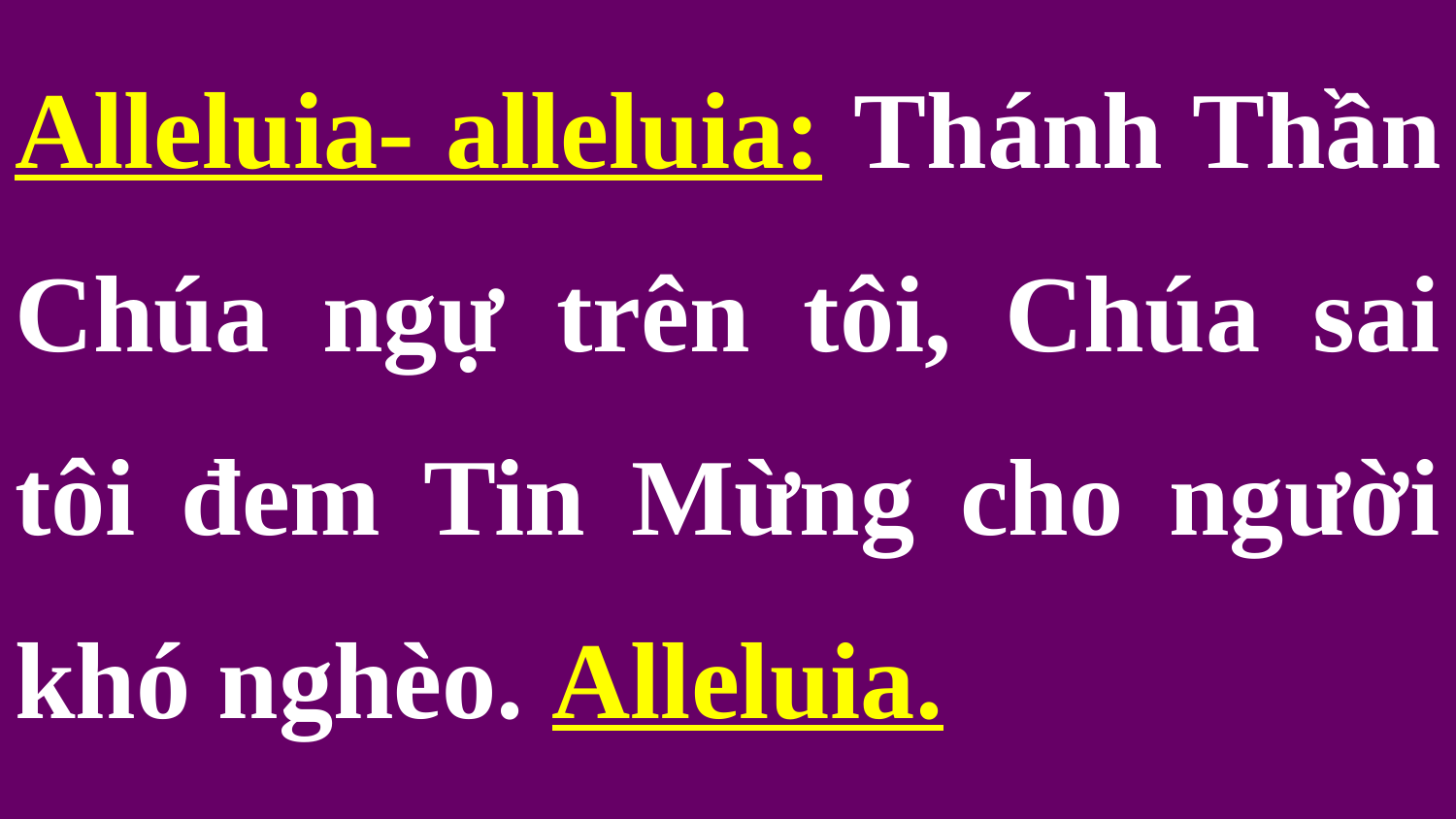

Alleluia- alleluia: Thánh Thần Chúa ngự trên tôi, Chúa sai tôi đem Tin Mừng cho người khó nghèo. Alleluia.